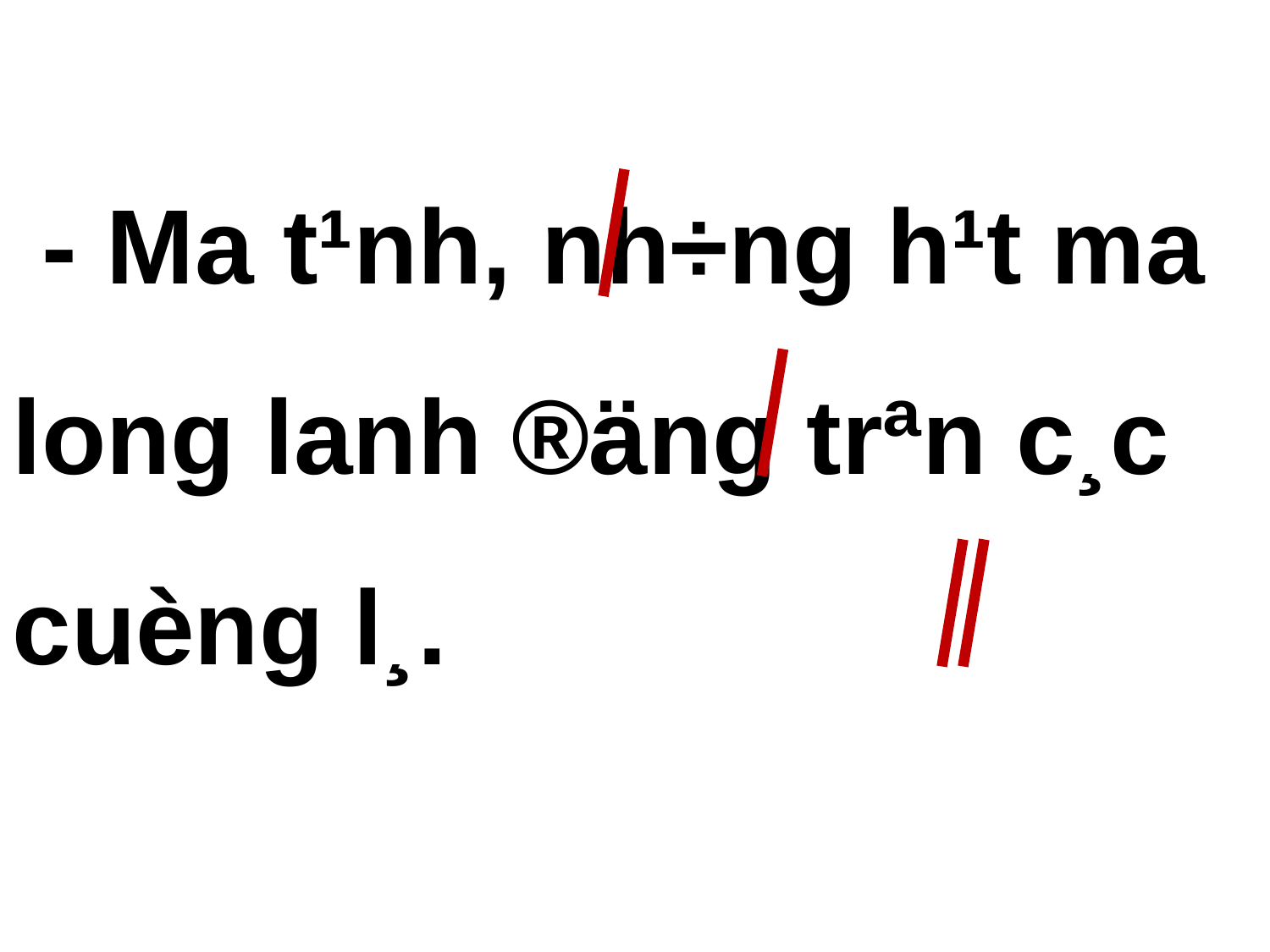

- M­a t¹nh, nh÷ng h¹t m­a long lanh ®äng trªn c¸c cuèng l¸.